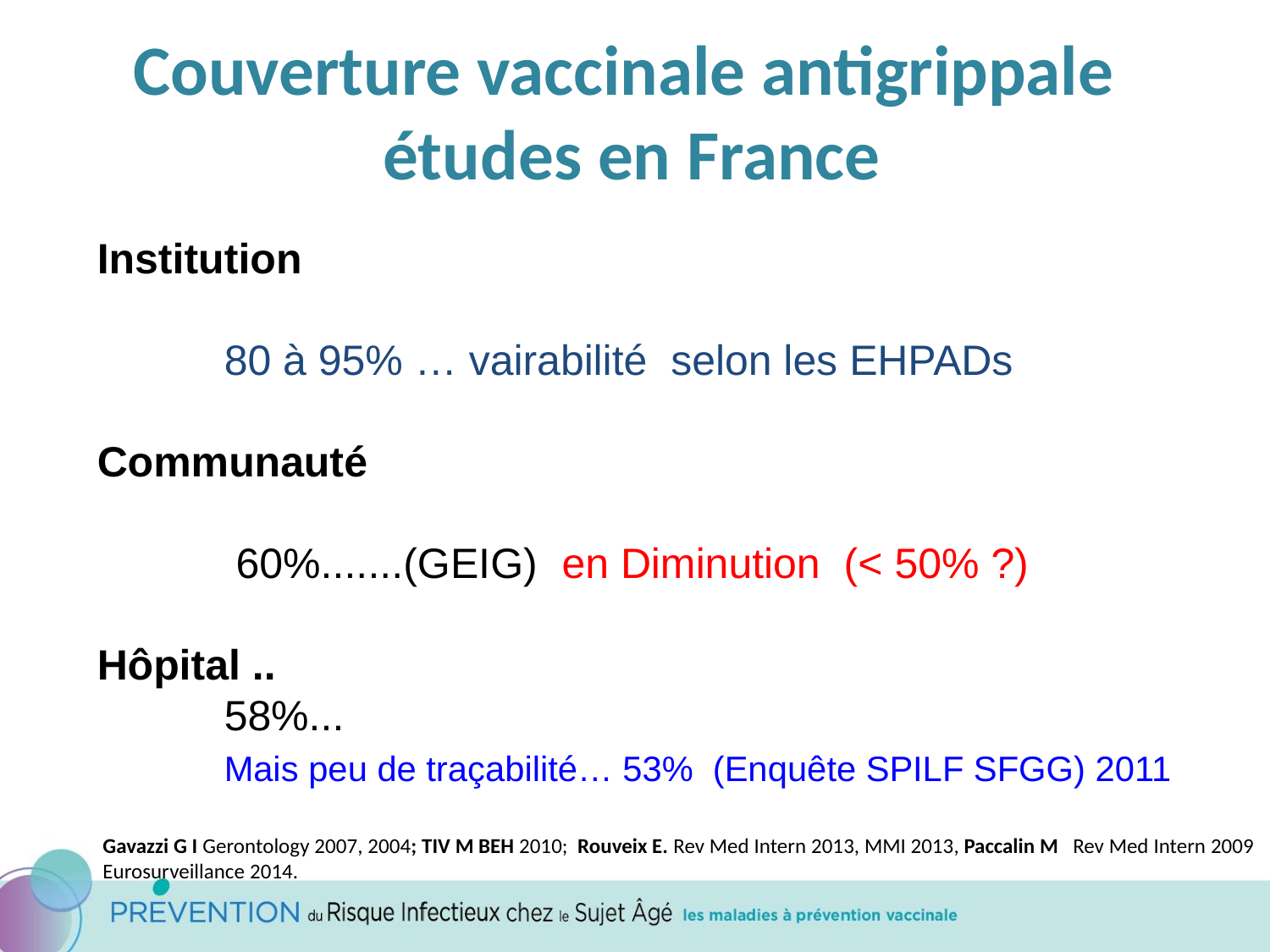

Couverture vaccinale antigrippale
 études en France
Institution

	80 à 95% … vairabilité  selon les EHPADs

Communauté

	 60%.......(GEIG)  en Diminution  (< 50% ?)

Hôpital ..
	58%...
	Mais peu de traçabilité… 53%  (Enquête SPILF SFGG) 2011

Gavazzi G I Gerontology 2007, 2004; TIV M BEH 2010;  Rouveix E. Rev Med Intern 2013, MMI 2013, Paccalin M   Rev Med Intern 2009
Eurosurveillance 2014.